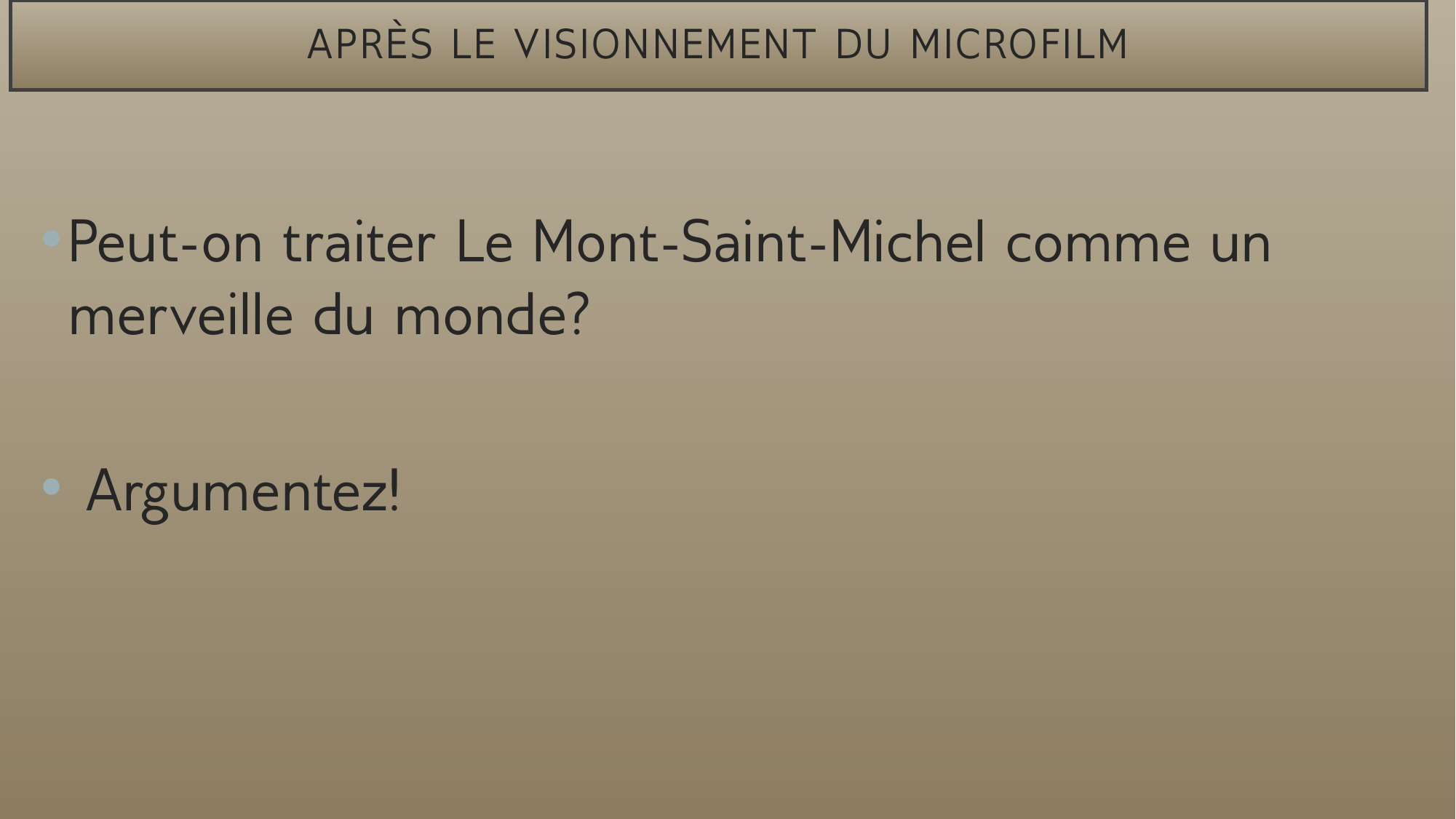

# Après le visionnement du microfilm

Peut-on traiter Le Mont-Saint-Michel comme un merveille du monde?

 Argumentez!